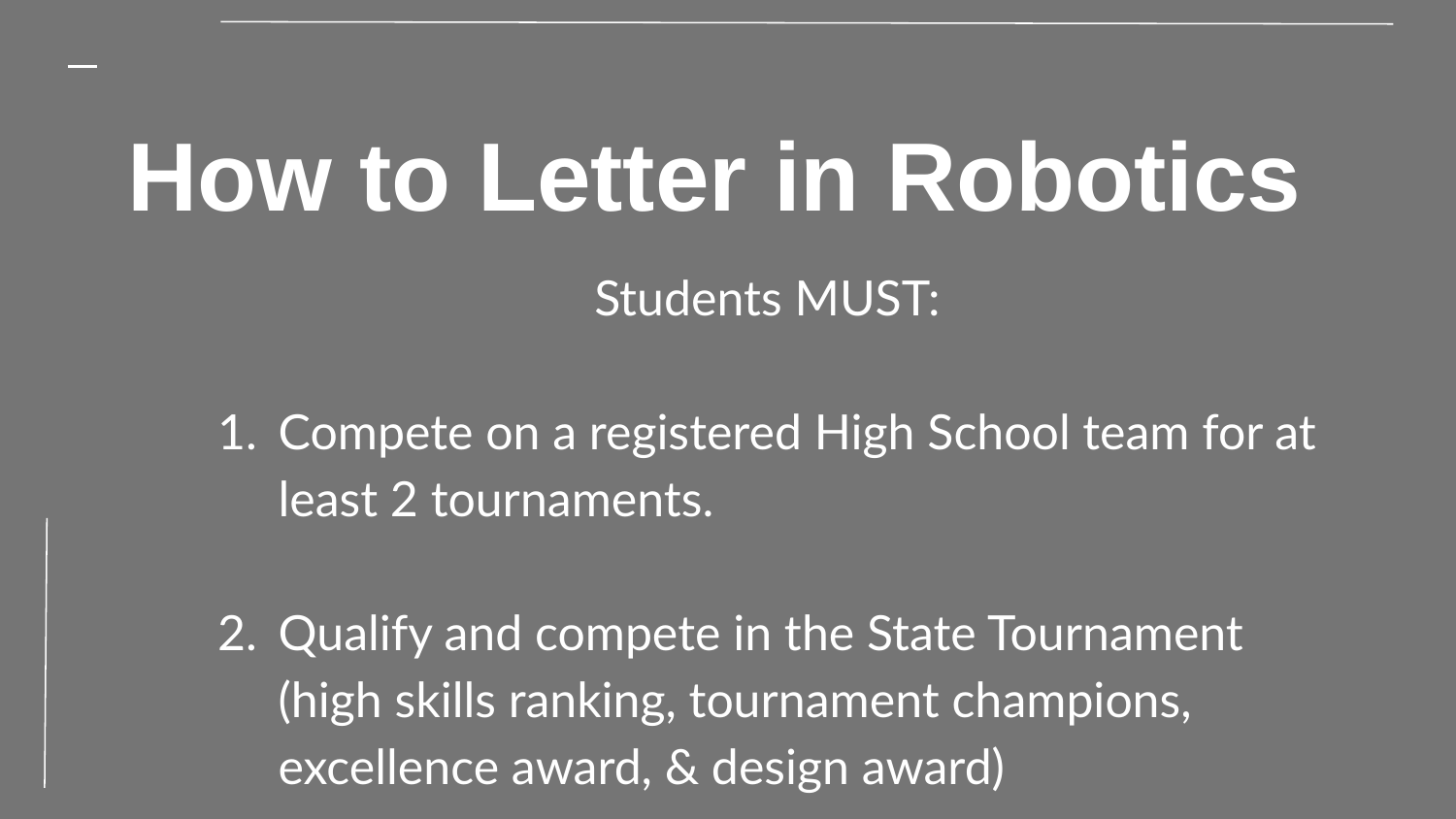

# How to Letter in Robotics
Students MUST:

Compete on a registered High School team for at least 2 tournaments.

Qualify and compete in the State Tournament (high skills ranking, tournament champions, excellence award, & design award)